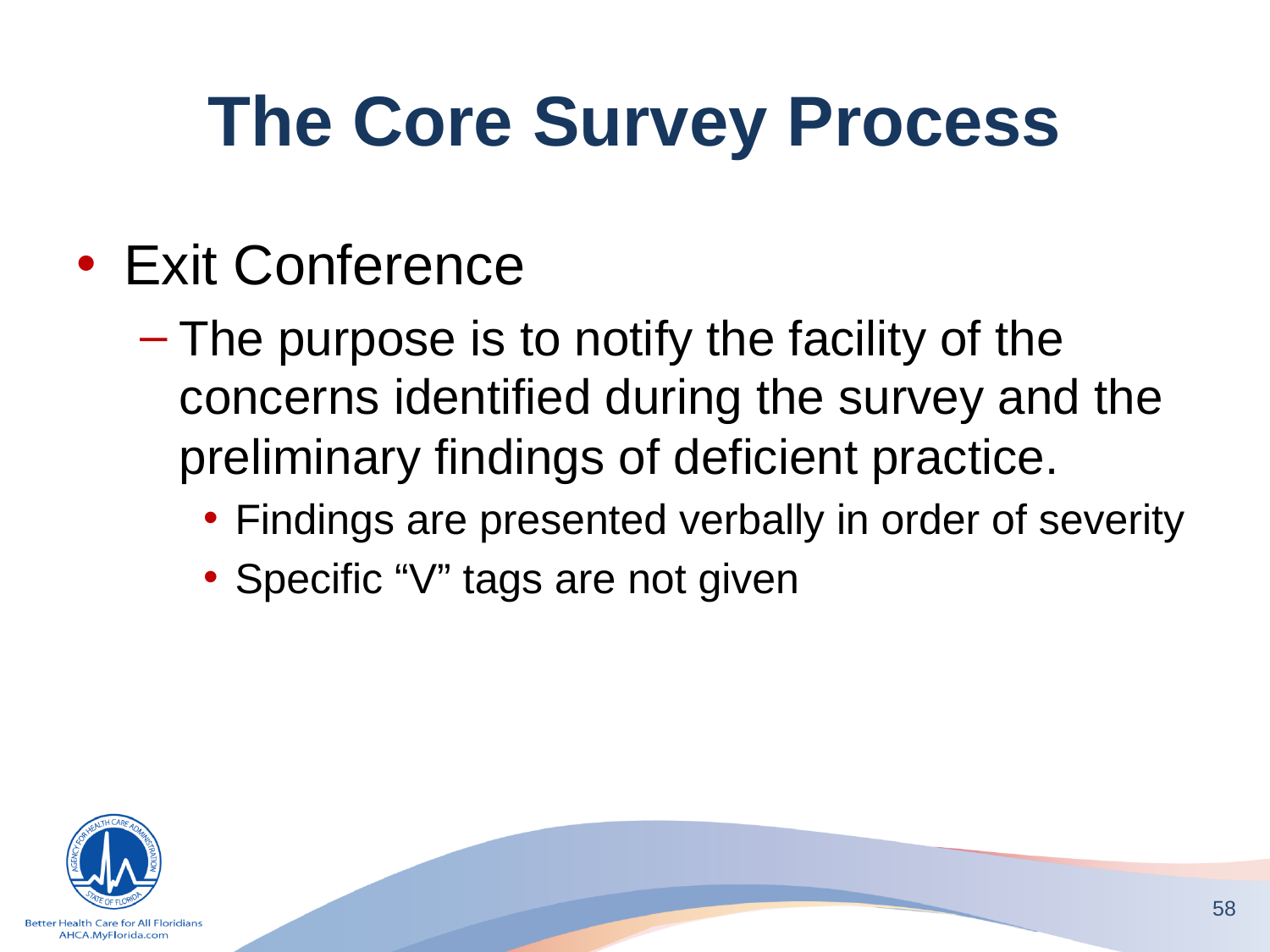

# The Core Survey Process
Exit Conference
The purpose is to notify the facility of the concerns identified during the survey and the preliminary findings of deficient practice.
Findings are presented verbally in order of severity
Specific “V” tags are not given

58